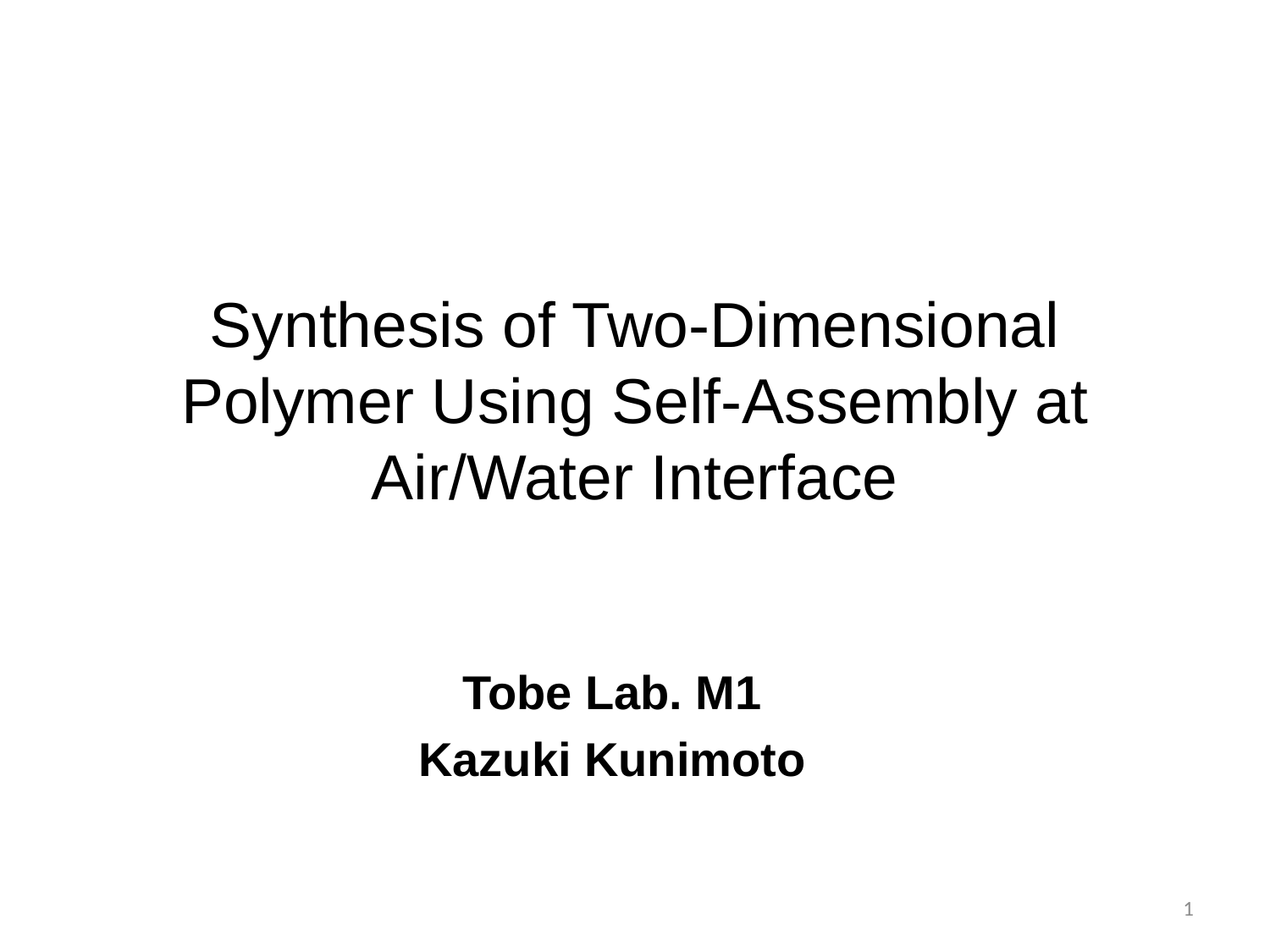

# Synthesis of Two-Dimensional Polymer Using Self-Assembly at Air/Water Interface
Tobe Lab. M1
Kazuki Kunimoto

1